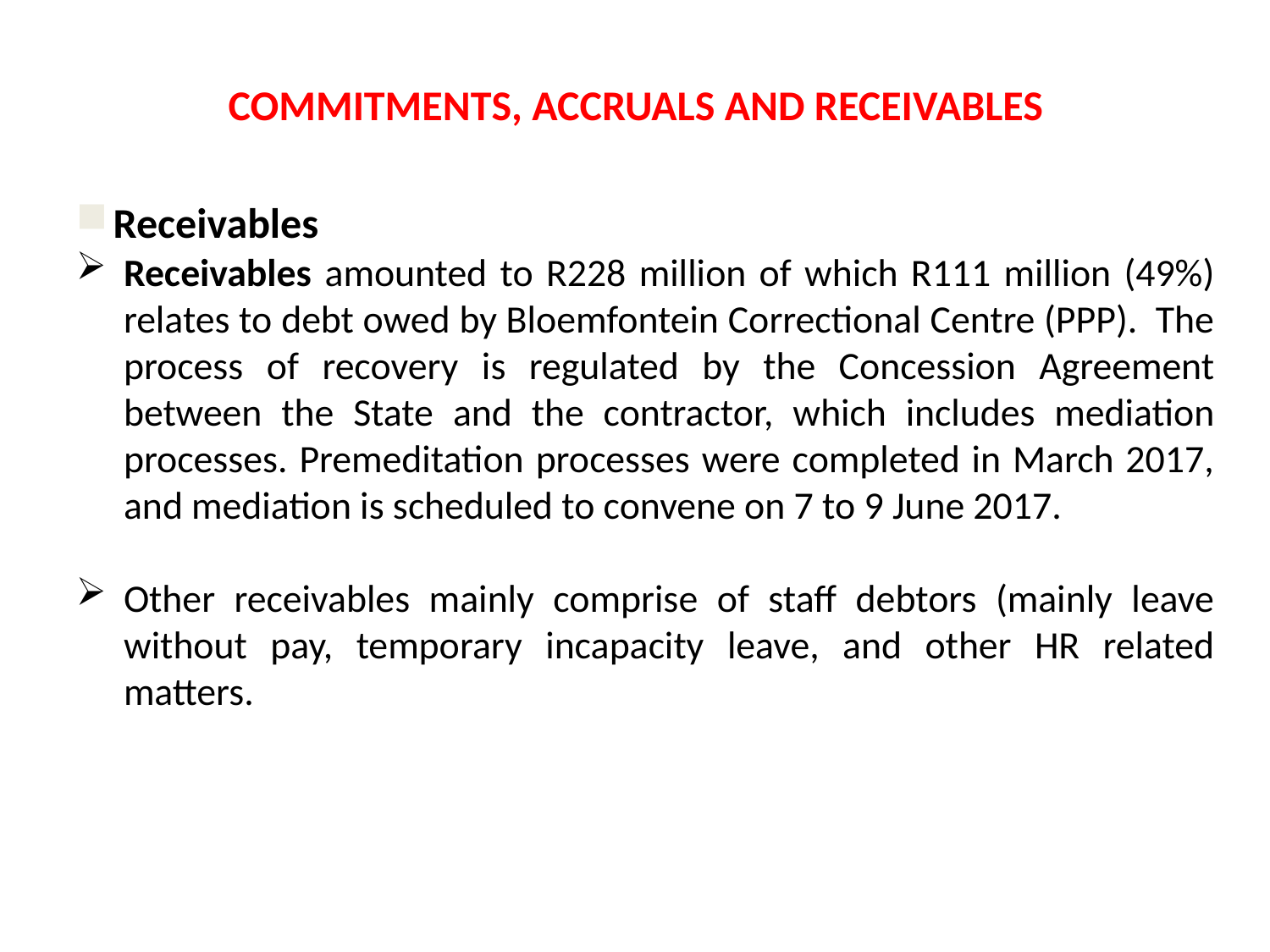

COMMITMENTS, ACCRUALS AND RECEIVABLES

Receivables
Receivables amounted to R228 million of which R111 million (49%) relates to debt owed by Bloemfontein Correctional Centre (PPP).  The process of recovery is regulated by the Concession Agreement between the State and the contractor, which includes mediation processes. Premeditation processes were completed in March 2017, and mediation is scheduled to convene on 7 to 9 June 2017.

Other receivables mainly comprise of staff debtors (mainly leave without pay, temporary incapacity leave, and other HR related matters.